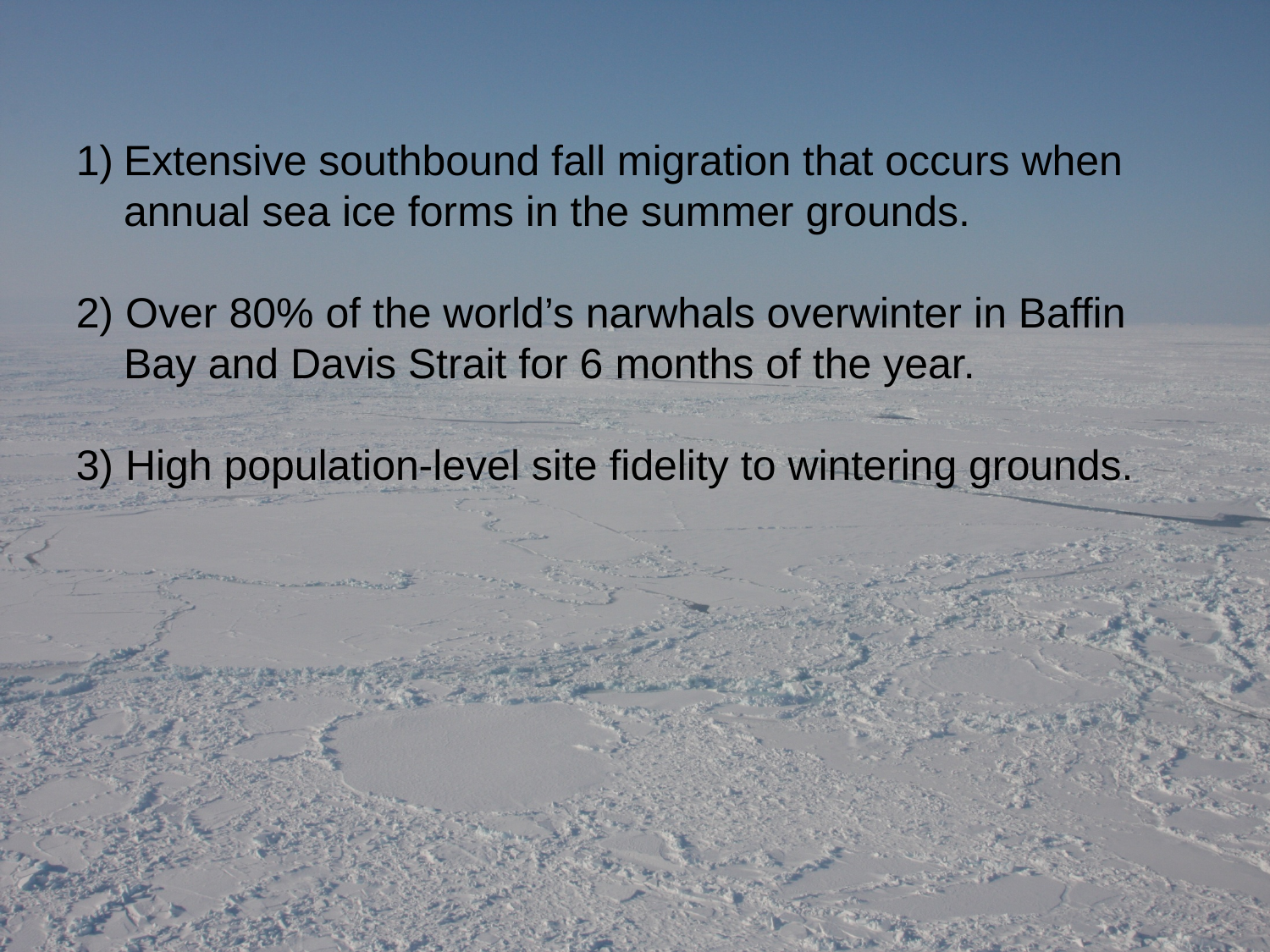

Extensive southbound fall migration that occurs when annual sea ice forms in the summer grounds.

2) Over 80% of the world’s narwhals overwinter in Baffin Bay and Davis Strait for 6 months of the year.

3) High population-level site fidelity to wintering grounds.